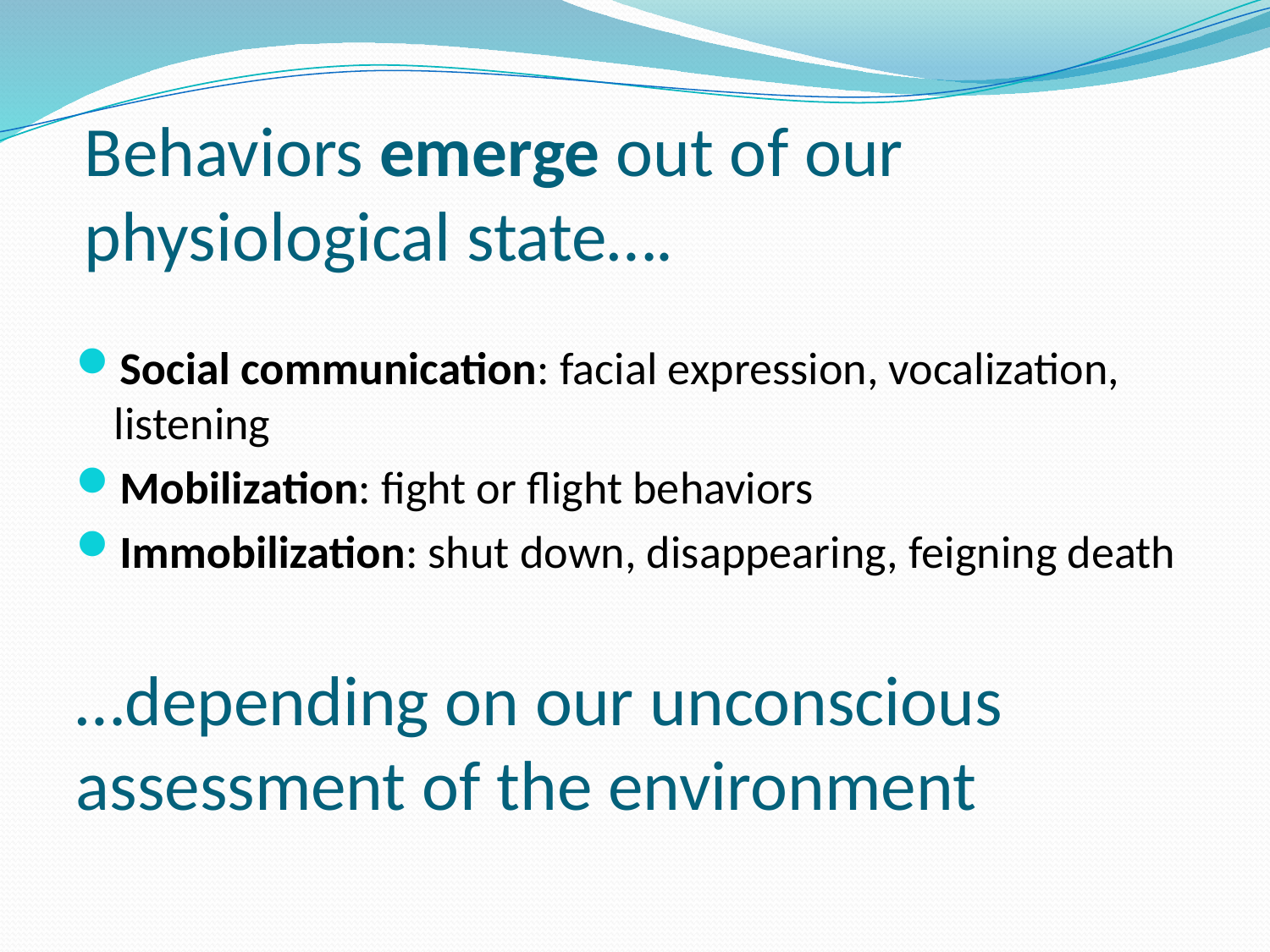

# Behaviors emerge out of our physiological state….

Social communication: facial expression, vocalization, listening
Mobilization: fight or flight behaviors
Immobilization: shut down, disappearing, feigning death

…depending on our unconscious assessment of the environment